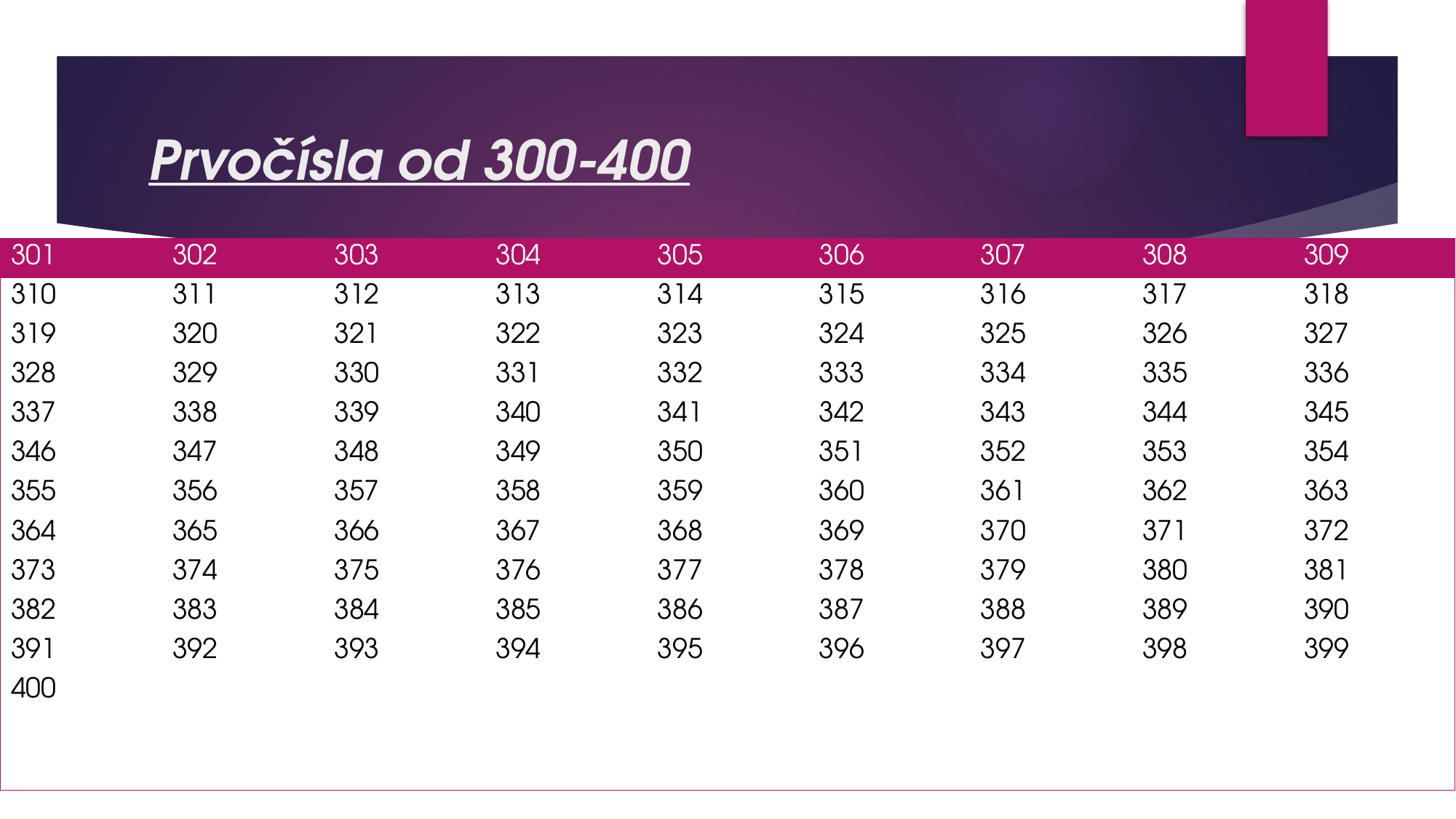

# Prvočísla od 300-400
| 301 | 302 | 303 | 304 | 305 | 306 | 307 | 308 | 309 |
| --- | --- | --- | --- | --- | --- | --- | --- | --- |
| 310 | 311 | 312 | 313 | 314 | 315 | 316 | 317 | 318 |
| 319 | 320 | 321 | 322 | 323 | 324 | 325 | 326 | 327 |
| 328 | 329 | 330 | 331 | 332 | 333 | 334 | 335 | 336 |
| 337 | 338 | 339 | 340 | 341 | 342 | 343 | 344 | 345 |
| 346 | 347 | 348 | 349 | 350 | 351 | 352 | 353 | 354 |
| 355 | 356 | 357 | 358 | 359 | 360 | 361 | 362 | 363 |
| 364 | 365 | 366 | 367 | 368 | 369 | 370 | 371 | 372 |
| 373 | 374 | 375 | 376 | 377 | 378 | 379 | 380 | 381 |
| 382 | 383 | 384 | 385 | 386 | 387 | 388 | 389 | 390 |
| 391 | 392 | 393 | 394 | 395 | 396 | 397 | 398 | 399 |
| 400 |  |  |  |  |  |  |  |  |
|  |  |  |  |  |  |  |  |  |
|  |  |  |  |  |  |  |  |  |